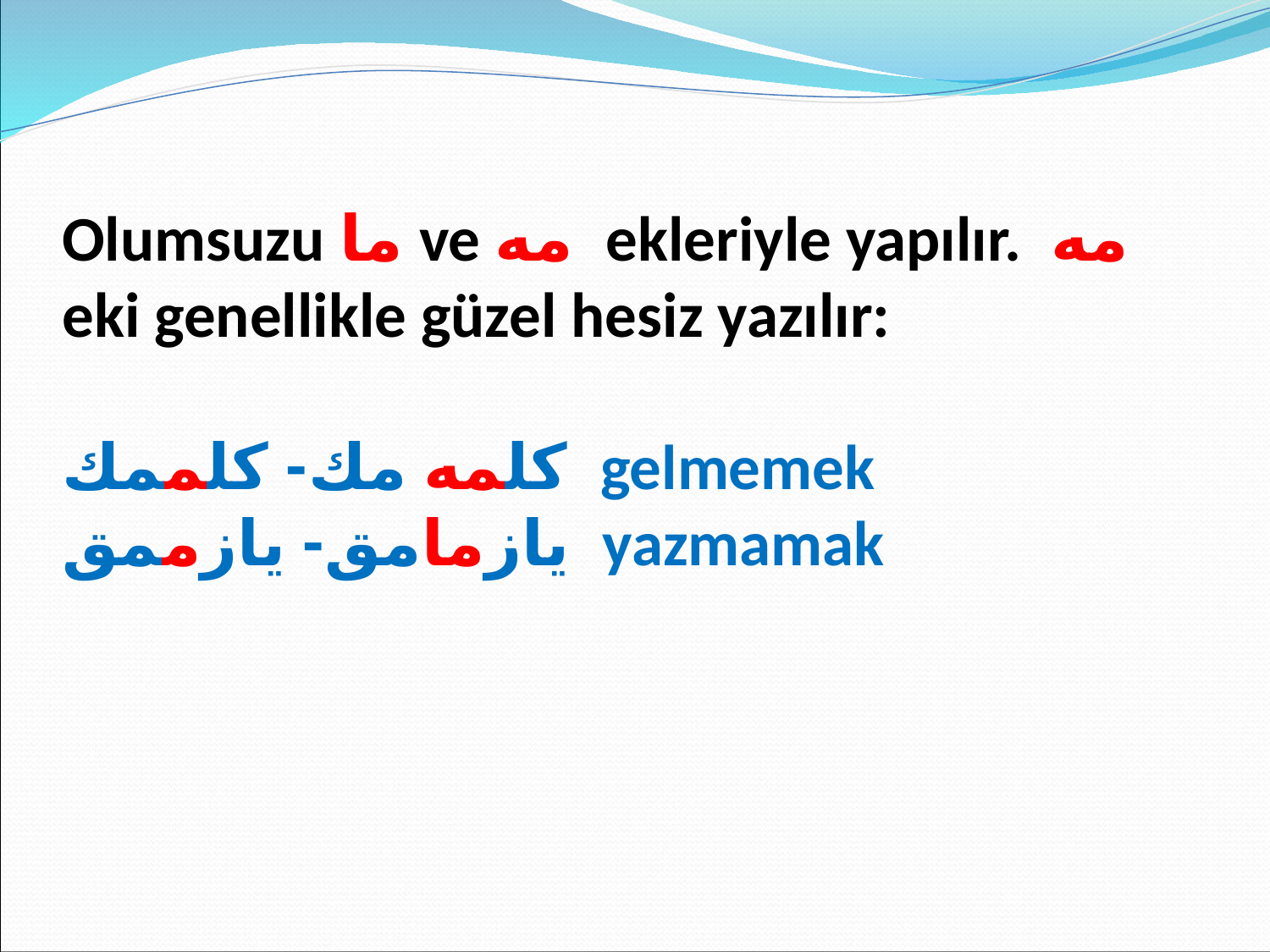

Olumsuzu ما ve مه  ekleriyle yapılır.  مه  eki genellikle güzel hesiz yazılır:

كلمه مك- كلممك  gelmemek
يازمامق- يازممق  yazmamak